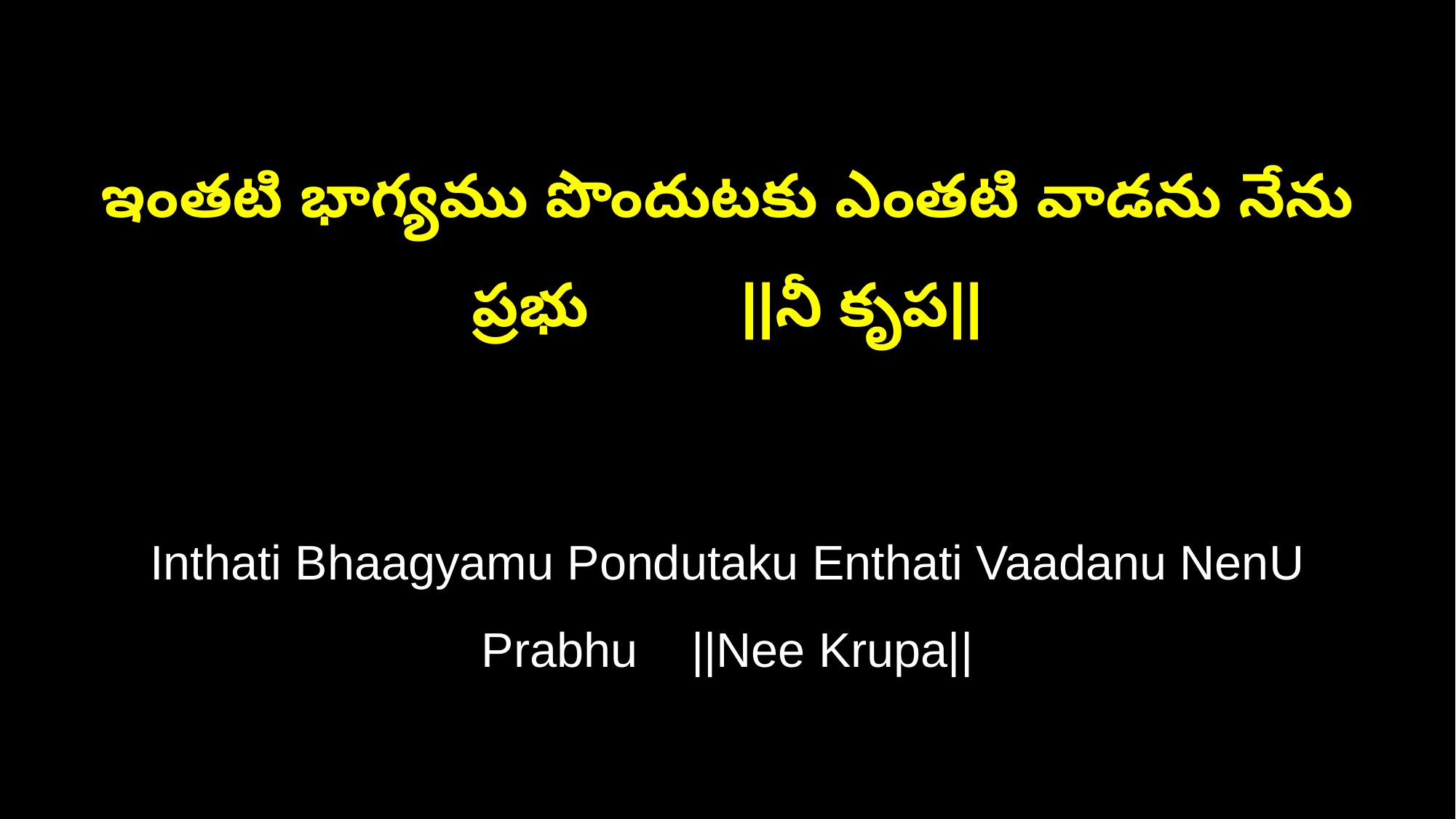

ఇంతటి భాగ్యము పొందుటకు ఎంతటి వాడను నేను ప్రభు         ||నీ కృప||
Inthati Bhaagyamu Pondutaku Enthati Vaadanu NenU Prabhu    ||Nee Krupa||